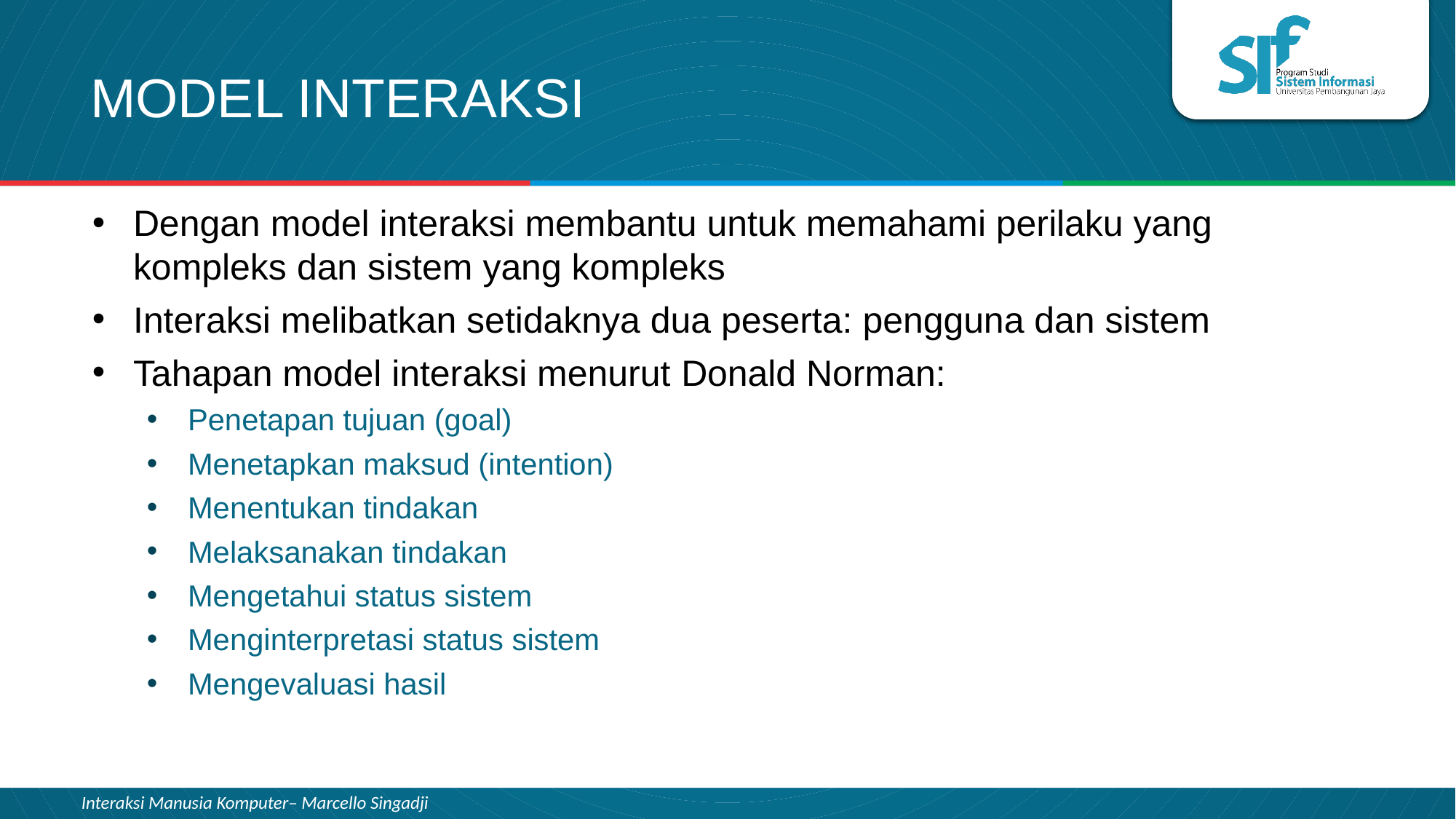

# MODEL INTERAKSI
Dengan model interaksi membantu untuk memahami perilaku yang kompleks dan sistem yang kompleks
Interaksi melibatkan setidaknya dua peserta: pengguna dan sistem
Tahapan model interaksi menurut Donald Norman:
Penetapan tujuan (goal)
Menetapkan maksud (intention)
Menentukan tindakan
Melaksanakan tindakan
Mengetahui status sistem
Menginterpretasi status sistem
Mengevaluasi hasil